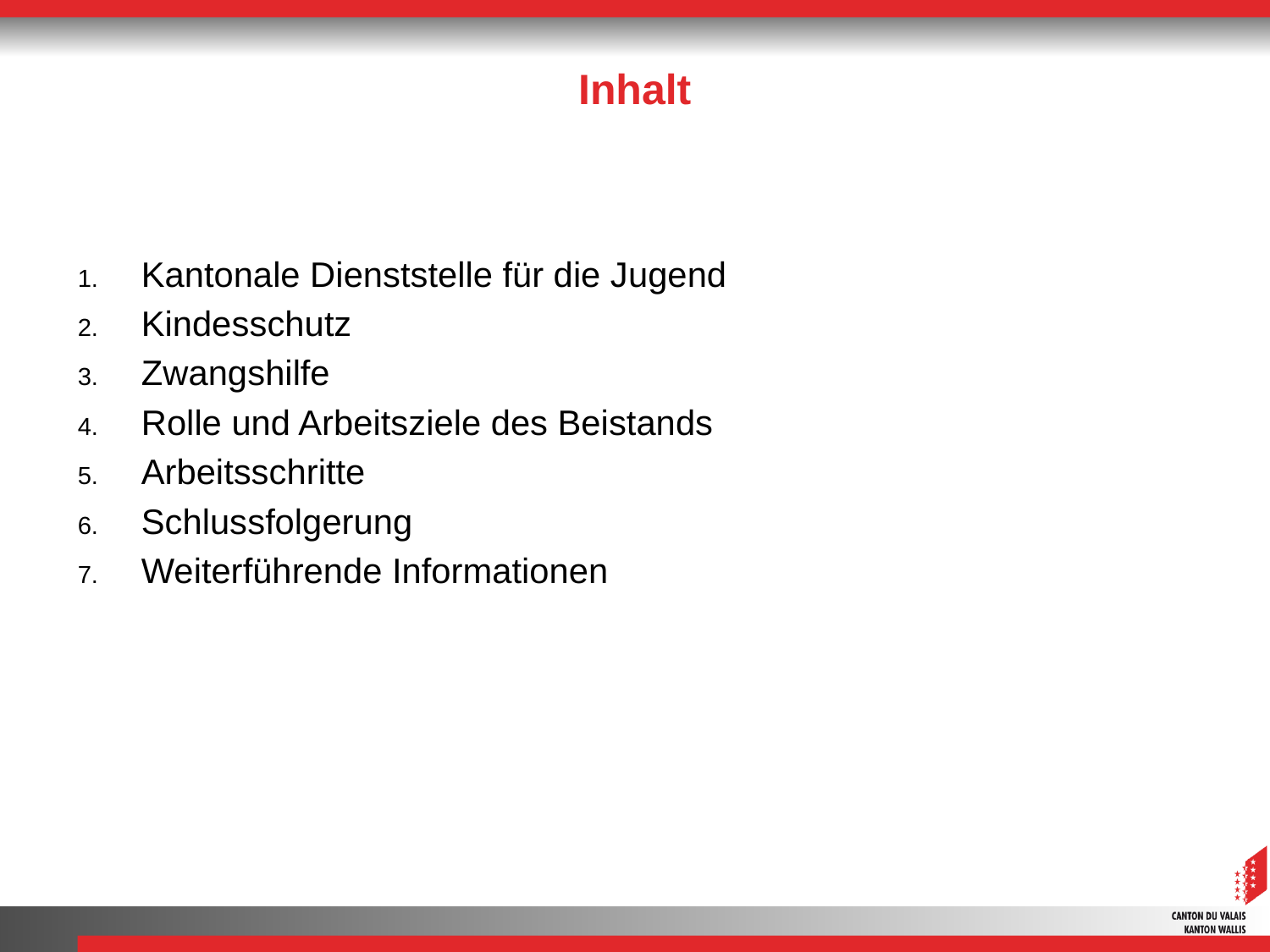

# Inhalt
Kantonale Dienststelle für die Jugend
Kindesschutz
Zwangshilfe
Rolle und Arbeitsziele des Beistands
Arbeitsschritte
Schlussfolgerung
Weiterführende Informationen